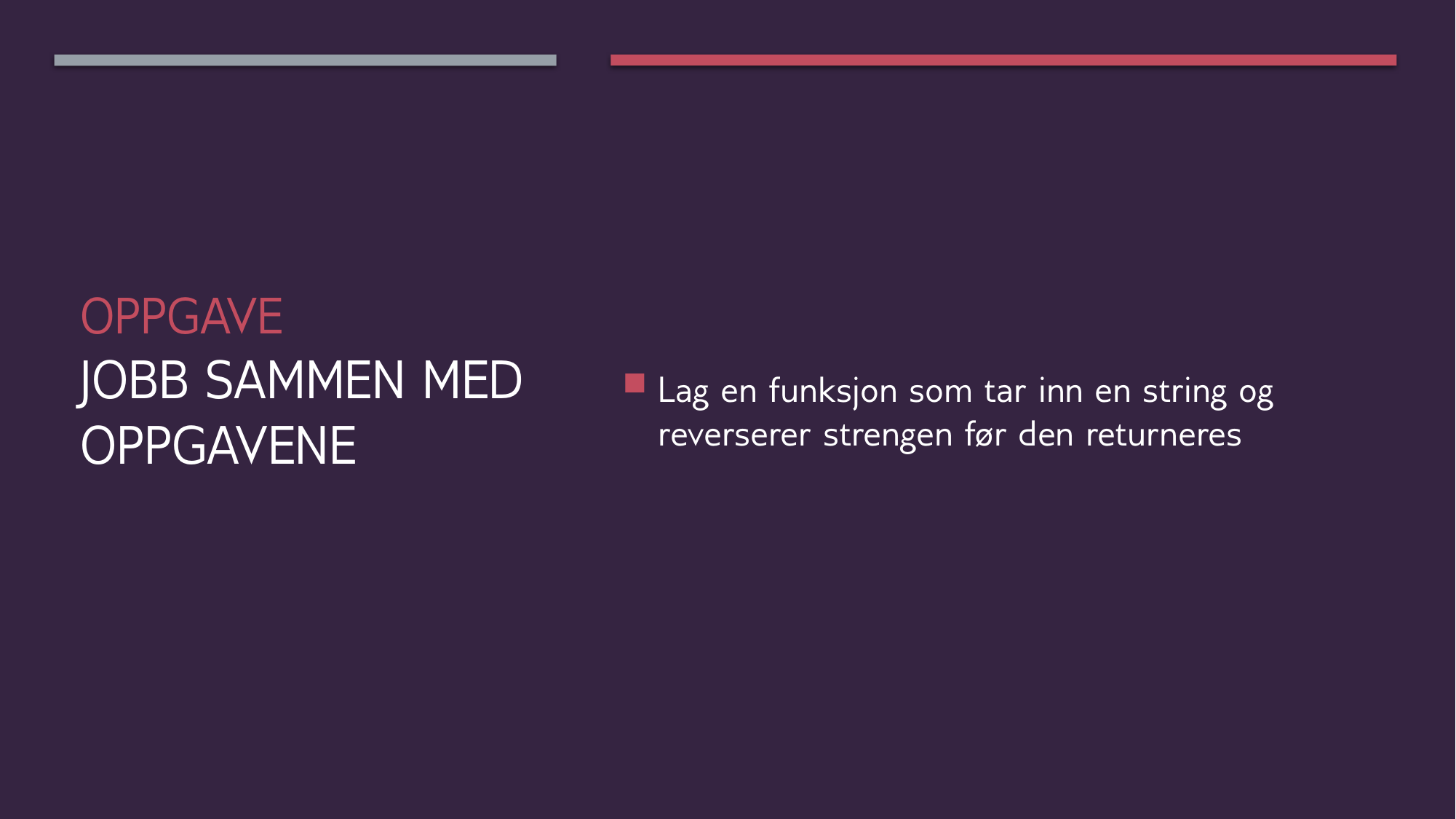

Lag en funksjon som tar inn en string og reverserer strengen før den returneres
# Oppgave Jobb sammen med oppgavene